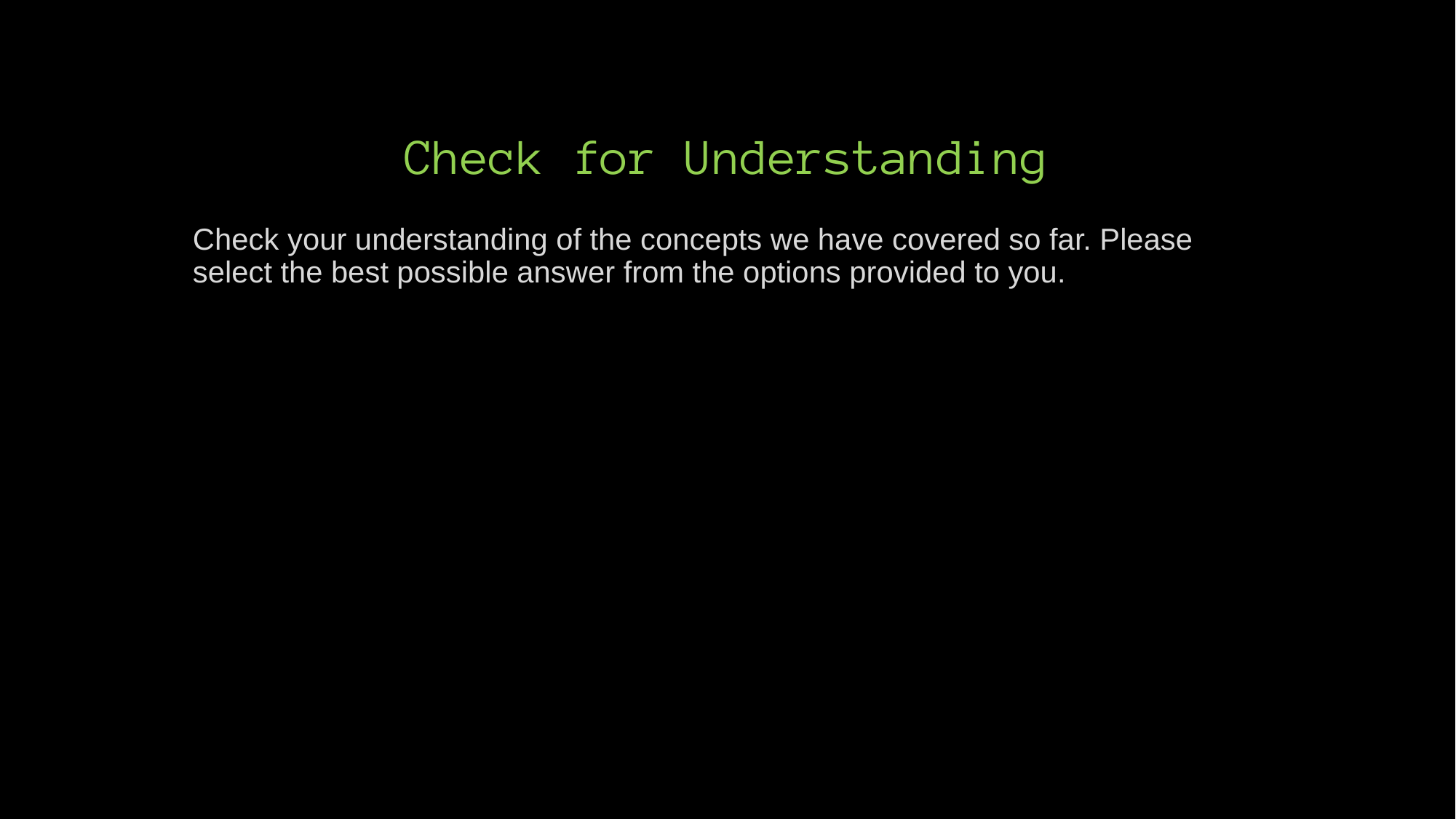

# Check for Understanding
Check your understanding of the concepts we have covered so far. Please select the best possible answer from the options provided to you.